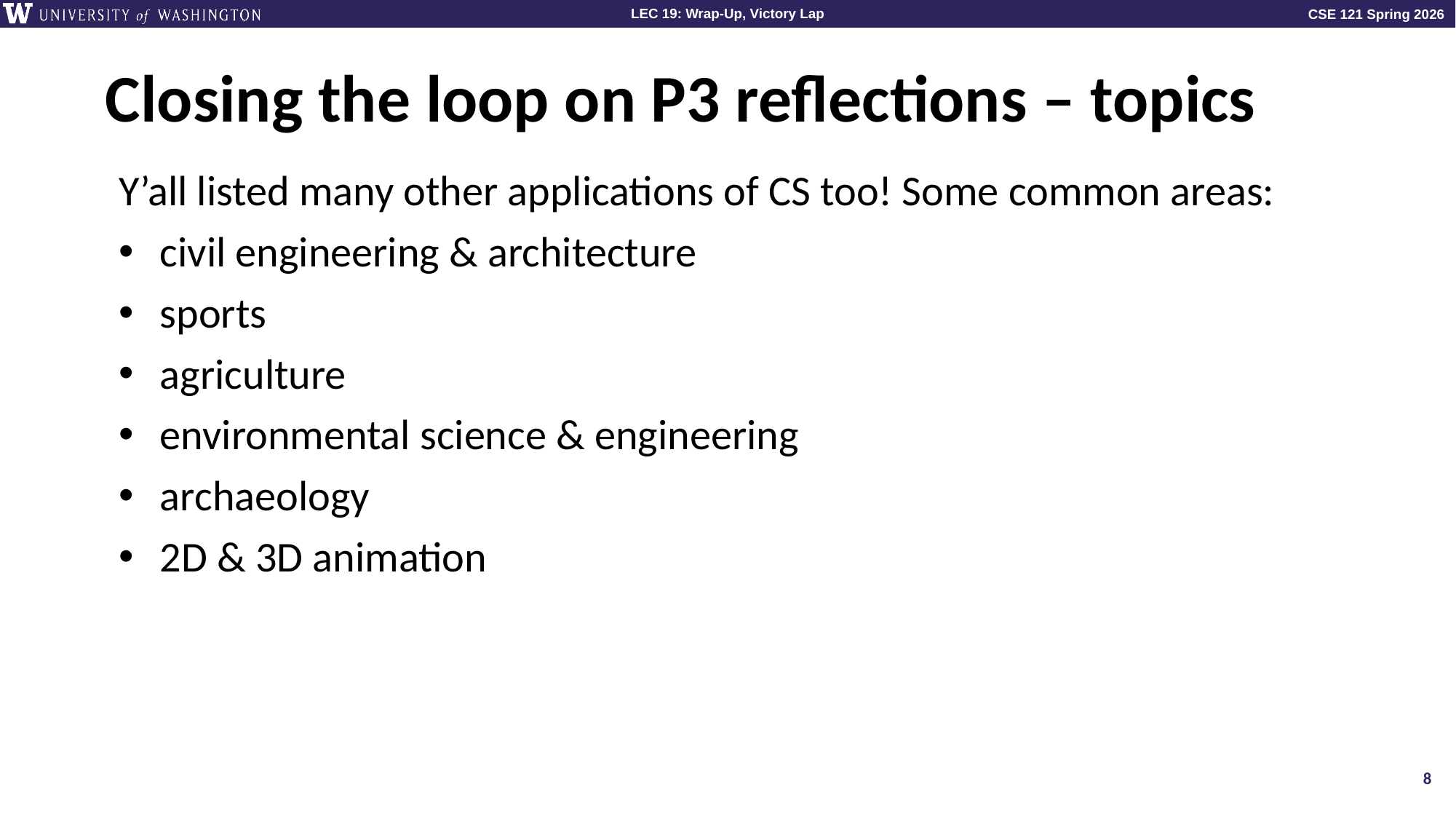

# Closing the loop on P3 reflections – topics
Y’all listed many other applications of CS too! Some common areas:
civil engineering & architecture
sports
agriculture
environmental science & engineering
archaeology
2D & 3D animation
8